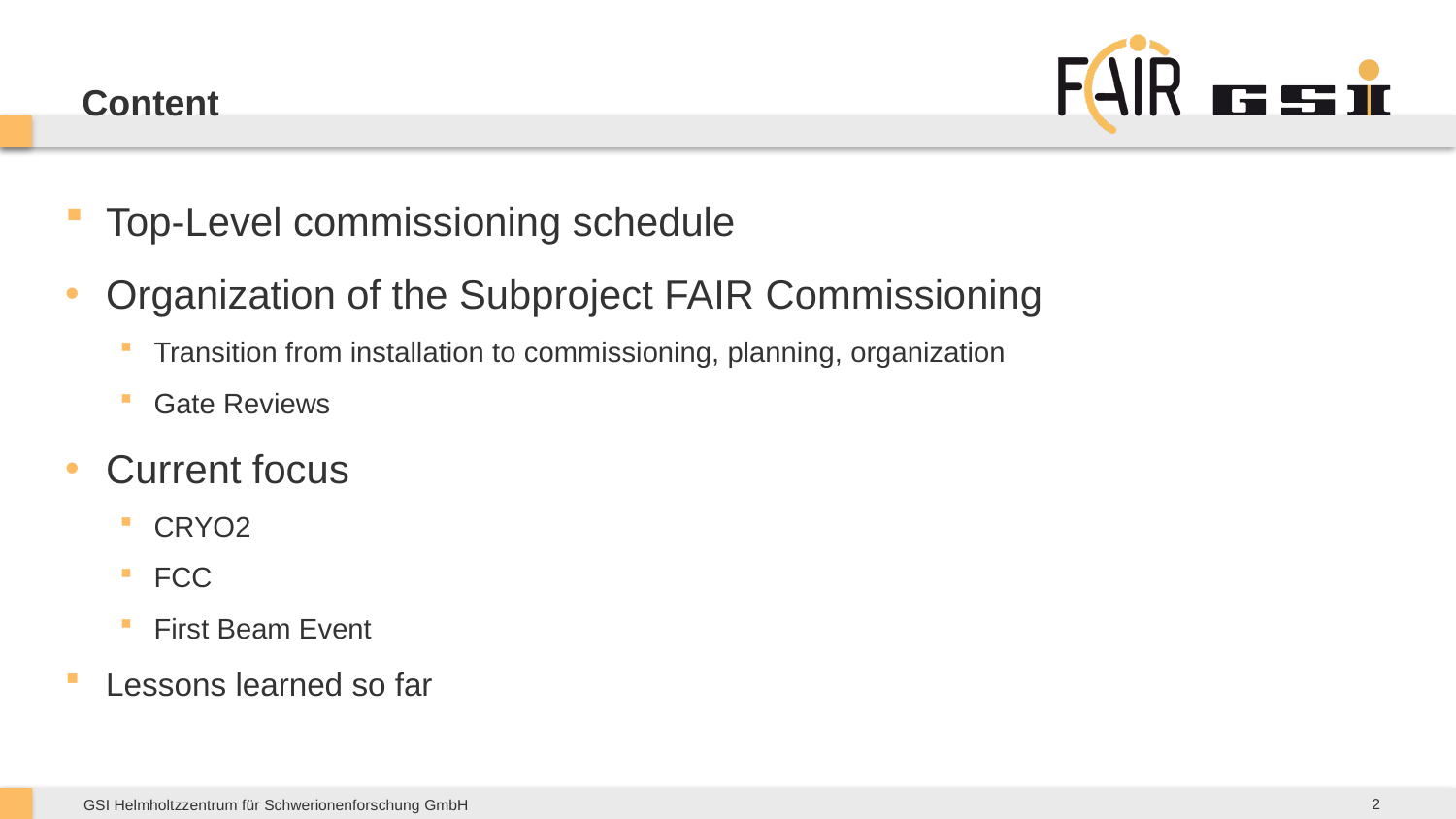

# Content
Top-Level commissioning schedule
Organization of the Subproject FAIR Commissioning
Transition from installation to commissioning, planning, organization
Gate Reviews
Current focus
CRYO2
FCC
First Beam Event
Lessons learned so far
2